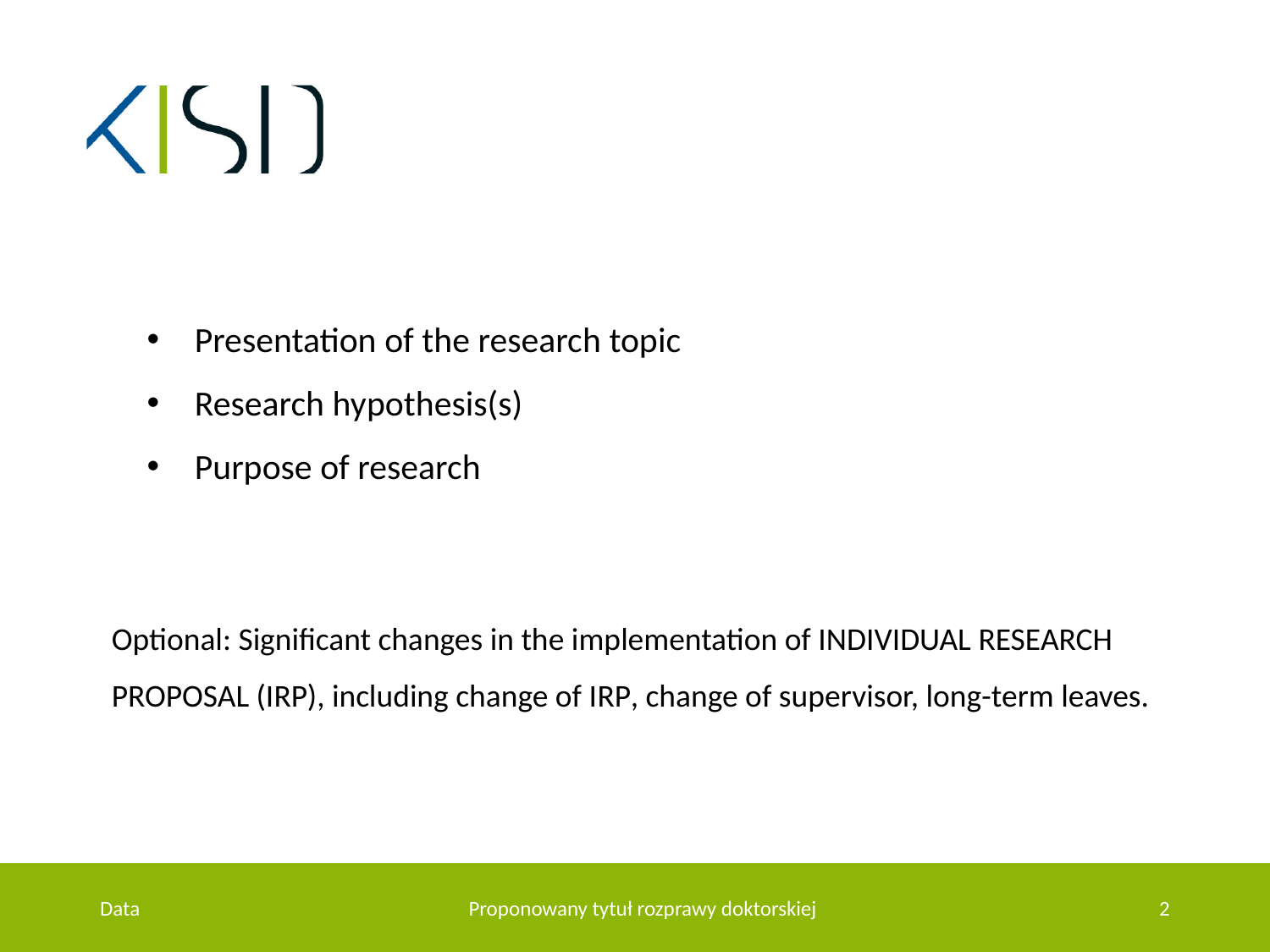

Presentation of the research topic
Research hypothesis(s)
Purpose of research
Optional: Significant changes in the implementation of INDIVIDUAL RESEARCH PROPOSAL (IRP), including change of IRP, change of supervisor, long-term leaves.
Data
Proponowany tytuł rozprawy doktorskiej
2